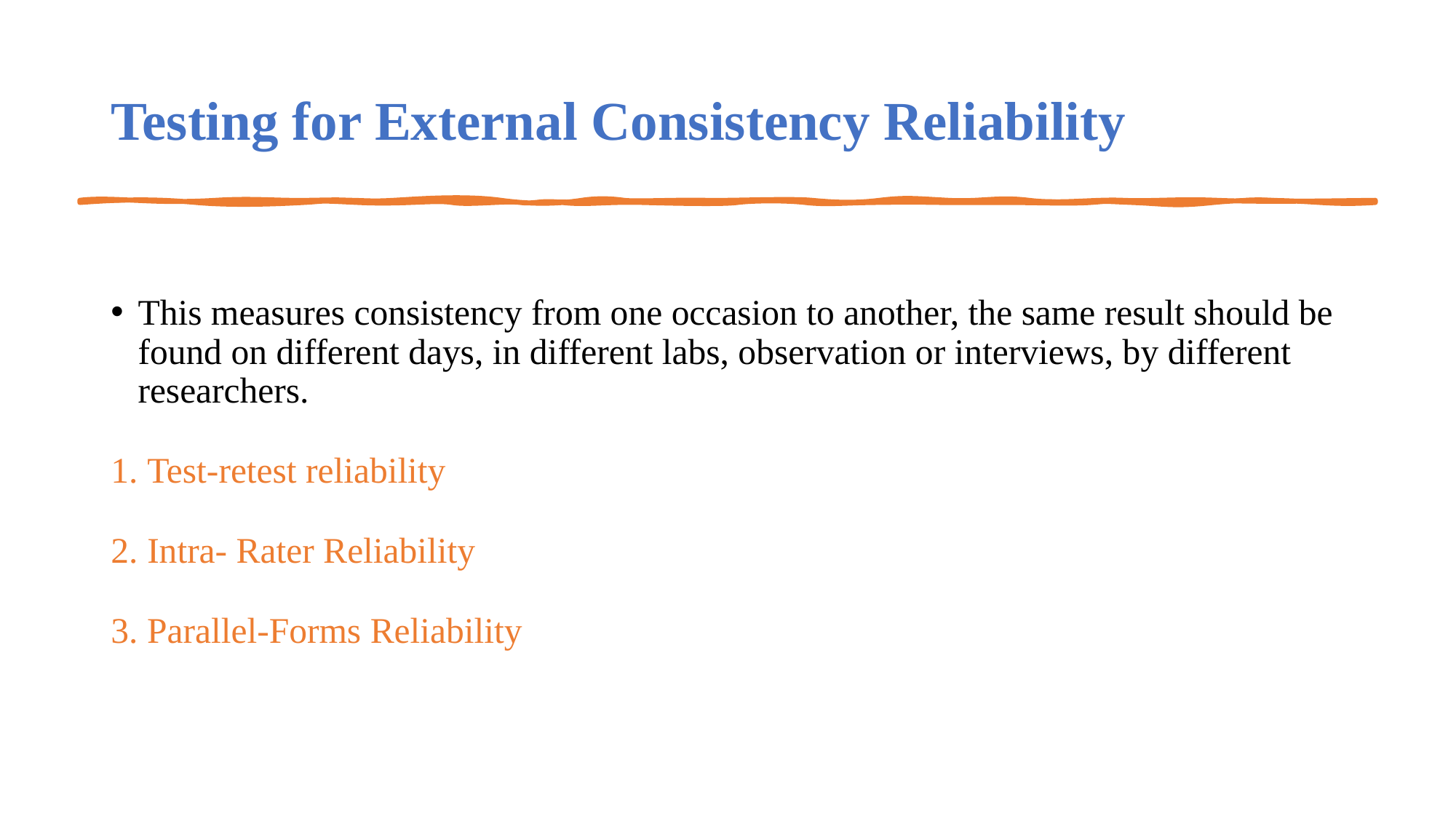

# Testing for External Consistency Reliability

This measures consistency from one occasion to another, the same result should be found on different days, in different labs, observation or interviews, by different researchers.
1. Test-retest reliability
2. Intra- Rater Reliability
3. Parallel-Forms Reliability